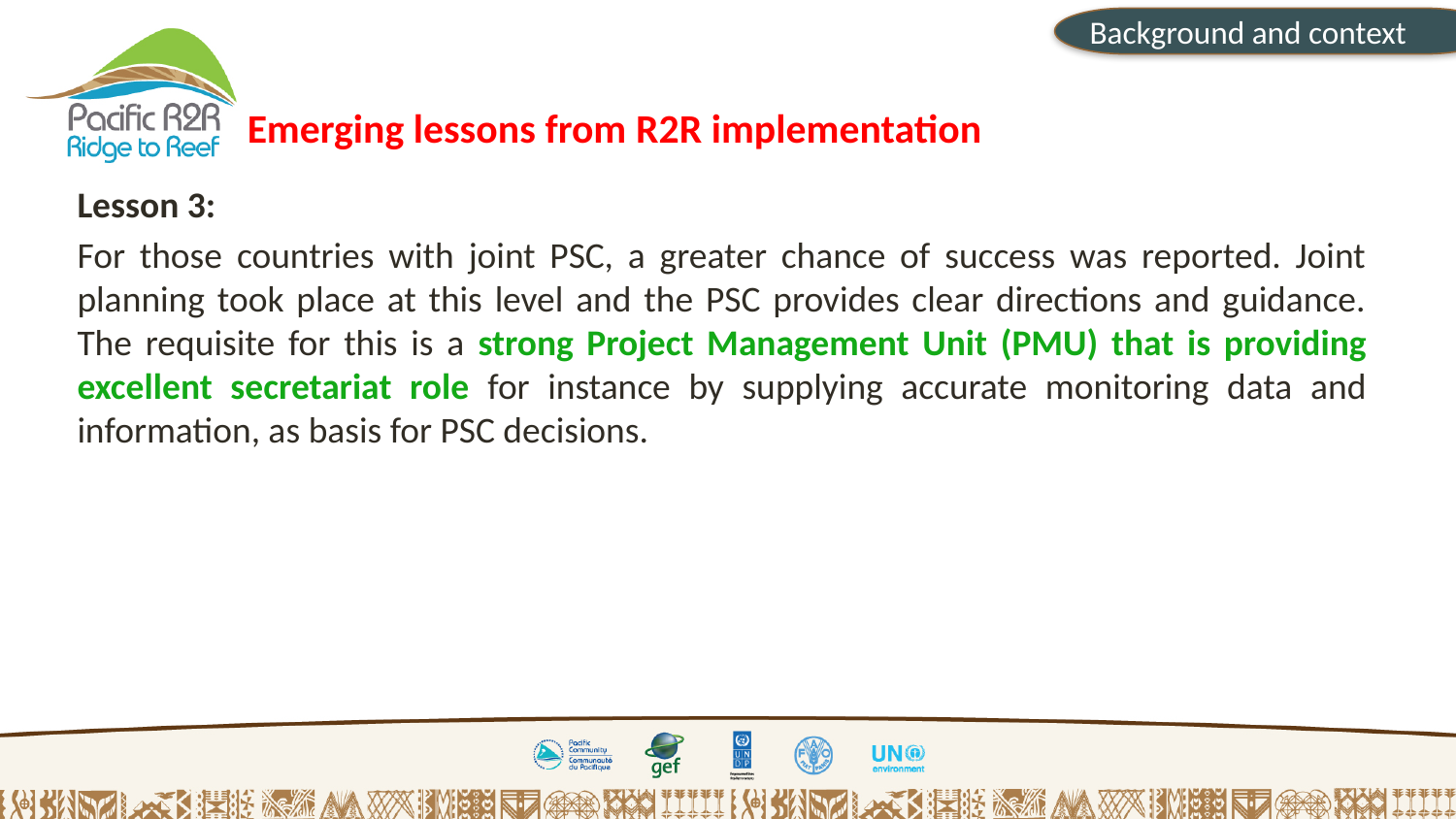

Background and context
Emerging lessons from R2R implementation
Lesson 3:
For those countries with joint PSC, a greater chance of success was reported. Joint planning took place at this level and the PSC provides clear directions and guidance. The requisite for this is a strong Project Management Unit (PMU) that is providing excellent secretariat role for instance by supplying accurate monitoring data and information, as basis for PSC decisions.